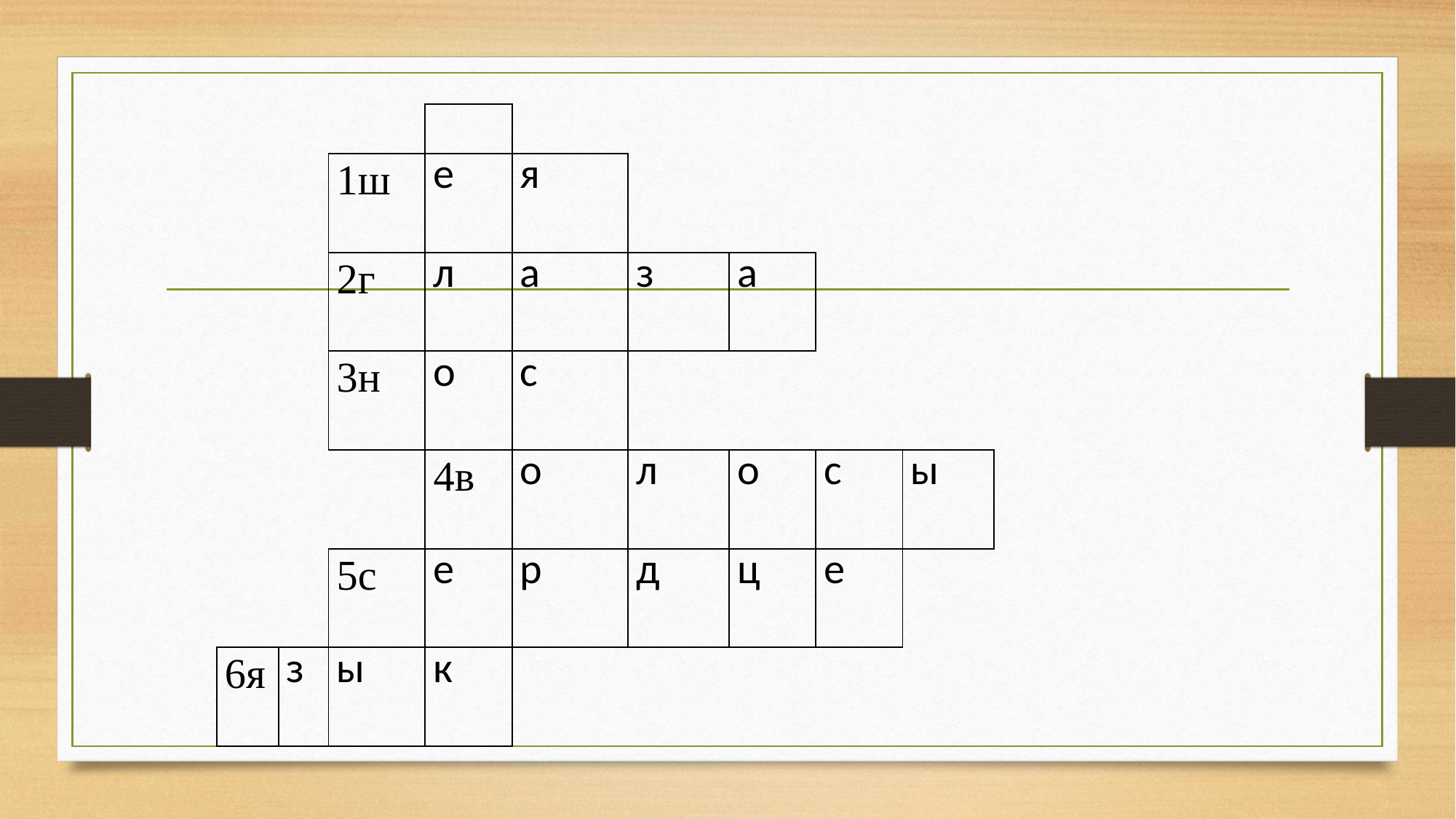

|  |  |  |  |  |  |  |  |  |
| --- | --- | --- | --- | --- | --- | --- | --- | --- |
|  |  | 1ш | е | я |  |  |  |  |
|  |  | 2г | л | а | з | а |  |  |
|  |  | 3н | о | с |  |  |  |  |
|  |  |  | 4в | о | л | о | с | ы |
|  |  | 5с | е | р | д | ц | е |  |
| 6я | з | ы | к |  |  |  |  |  |